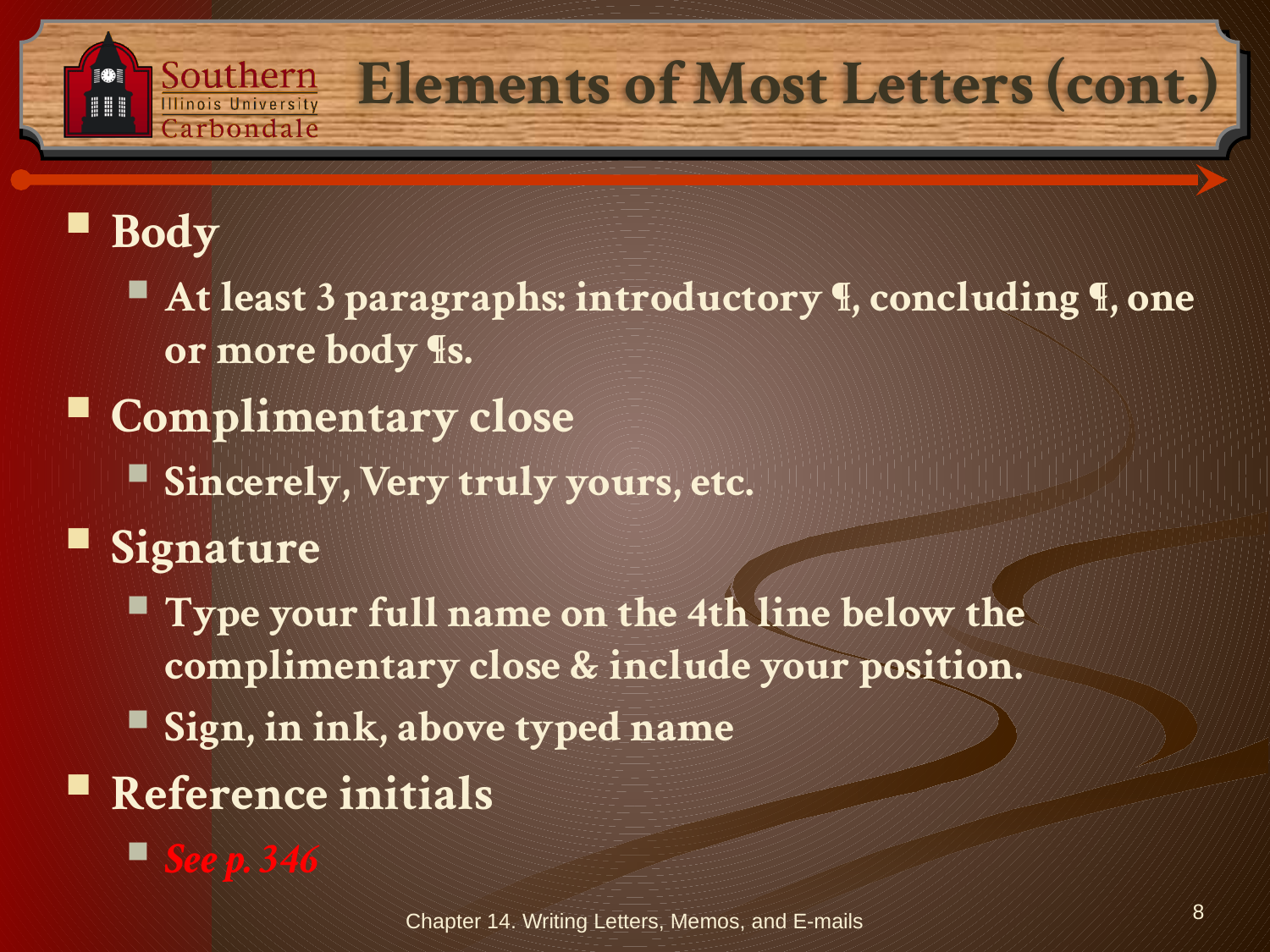

# Elements of Most Letters (cont.)
Body
At least 3 paragraphs: introductory ¶, concluding ¶, one or more body ¶s.
Complimentary close
Sincerely, Very truly yours, etc.
Signature
Type your full name on the 4th line below the complimentary close & include your position.
Sign, in ink, above typed name
Reference initials
See p. 346
Chapter 14. Writing Letters, Memos, and E-mails
8